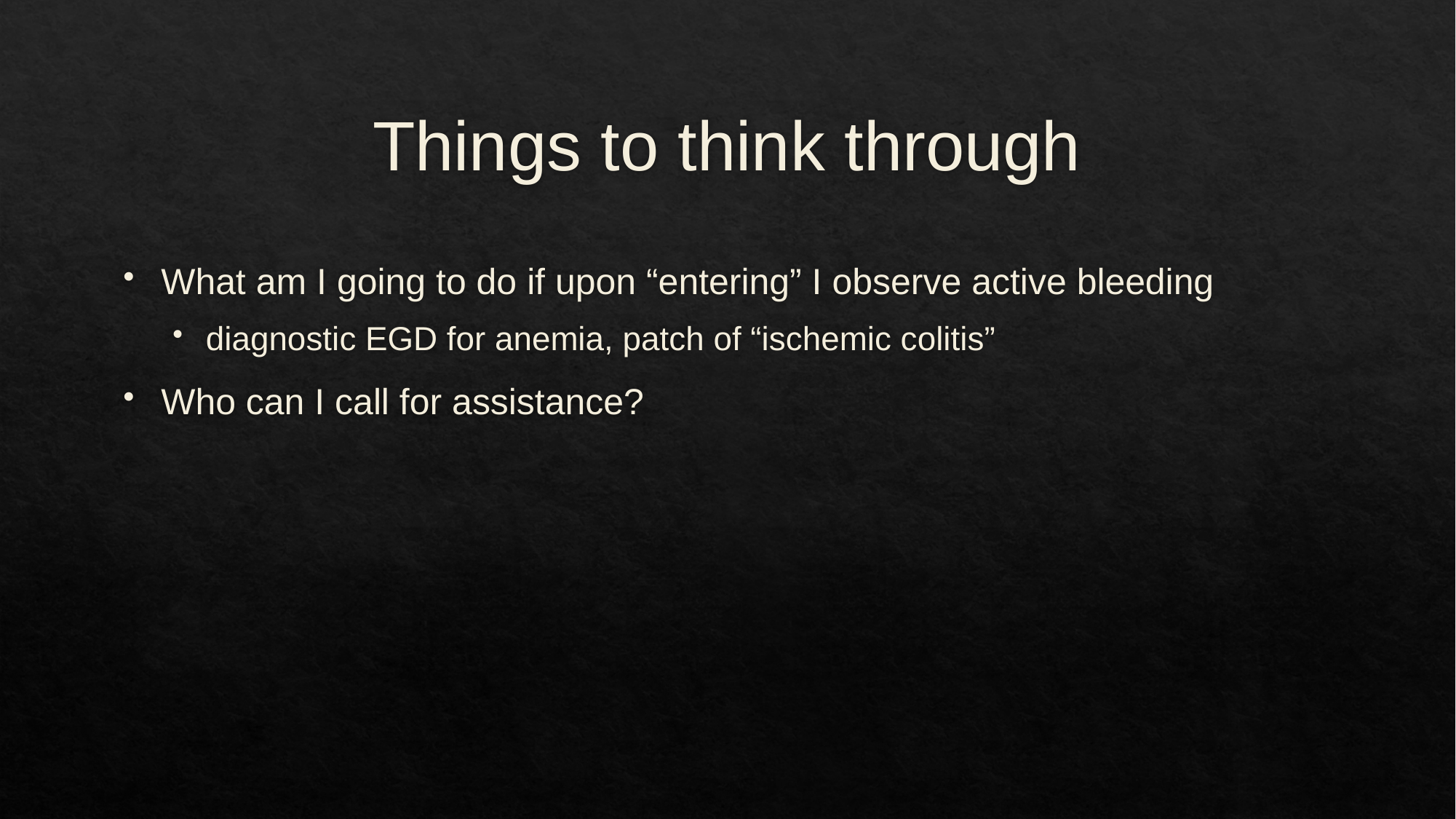

# Things to think through
What am I going to do if upon “entering” I observe active bleeding
diagnostic EGD for anemia, patch of “ischemic colitis”
Who can I call for assistance?